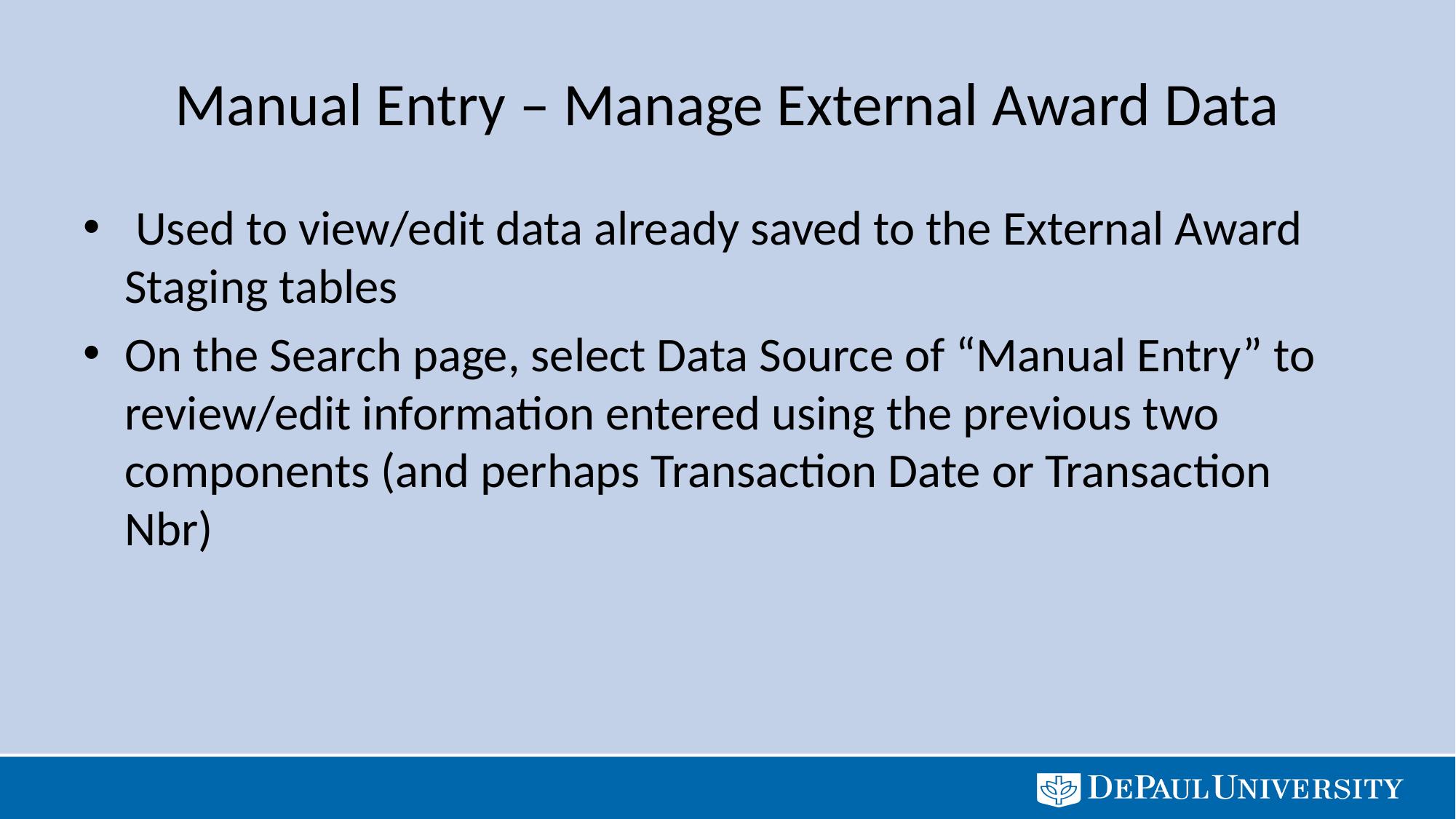

# Manual Entry – Manage External Award Data
 Used to view/edit data already saved to the External Award Staging tables
On the Search page, select Data Source of “Manual Entry” to review/edit information entered using the previous two components (and perhaps Transaction Date or Transaction Nbr)